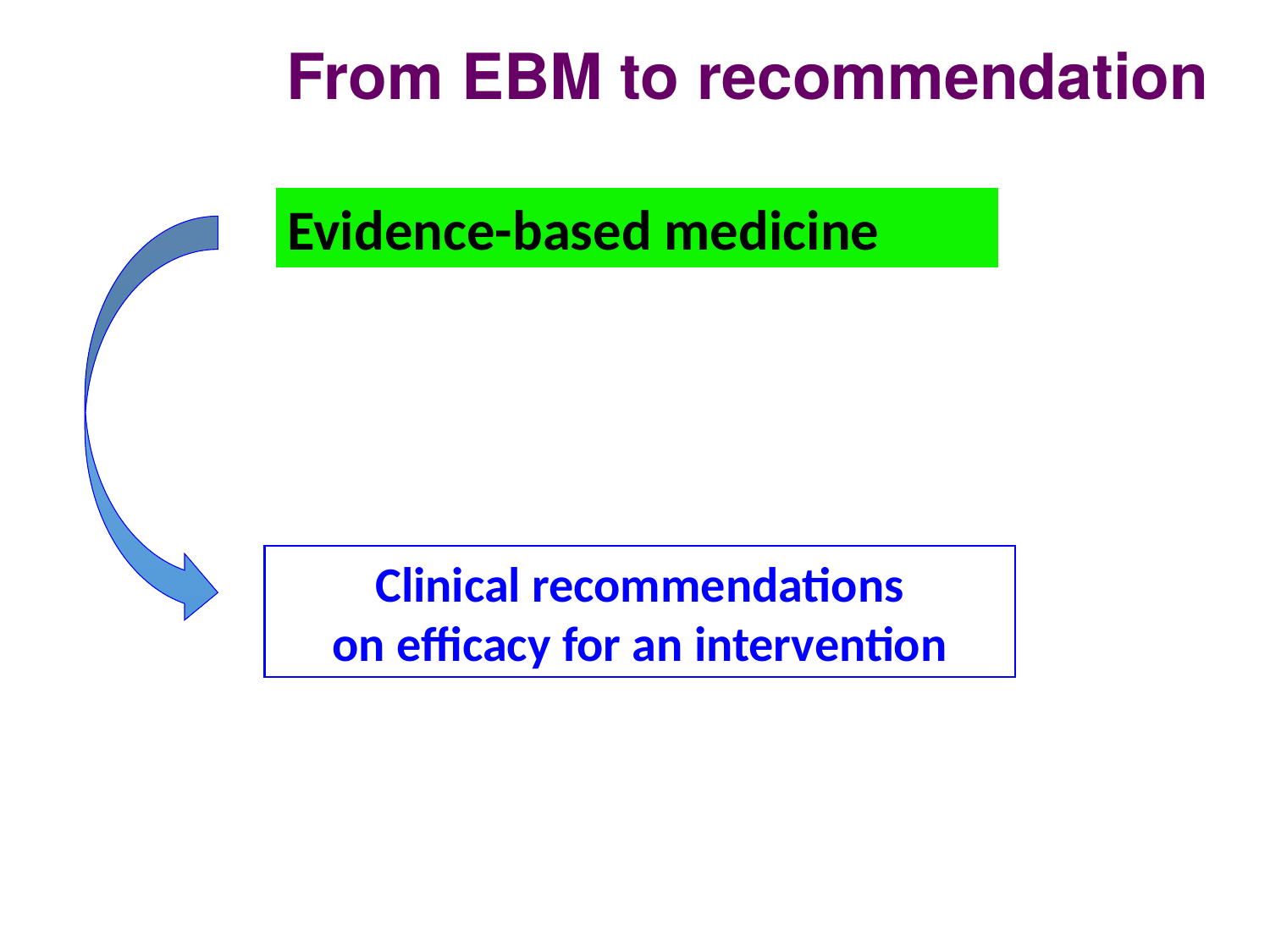

From EBM to recommendation
Evidence-based medicine

Clinical recommendations
on efficacy for an intervention